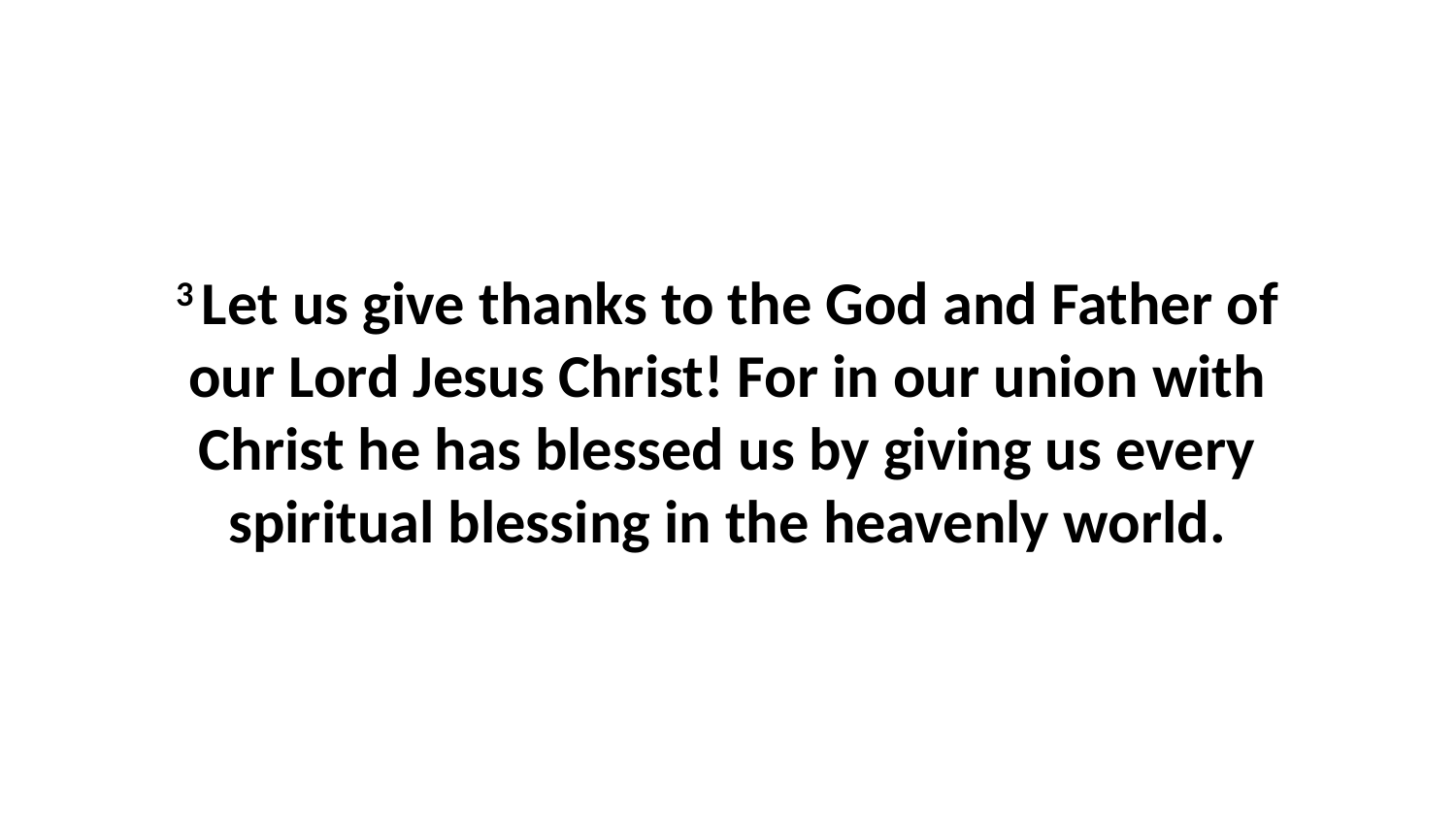

3 Let us give thanks to the God and Father of our Lord Jesus Christ! For in our union with Christ he has blessed us by giving us every spiritual blessing in the heavenly world.